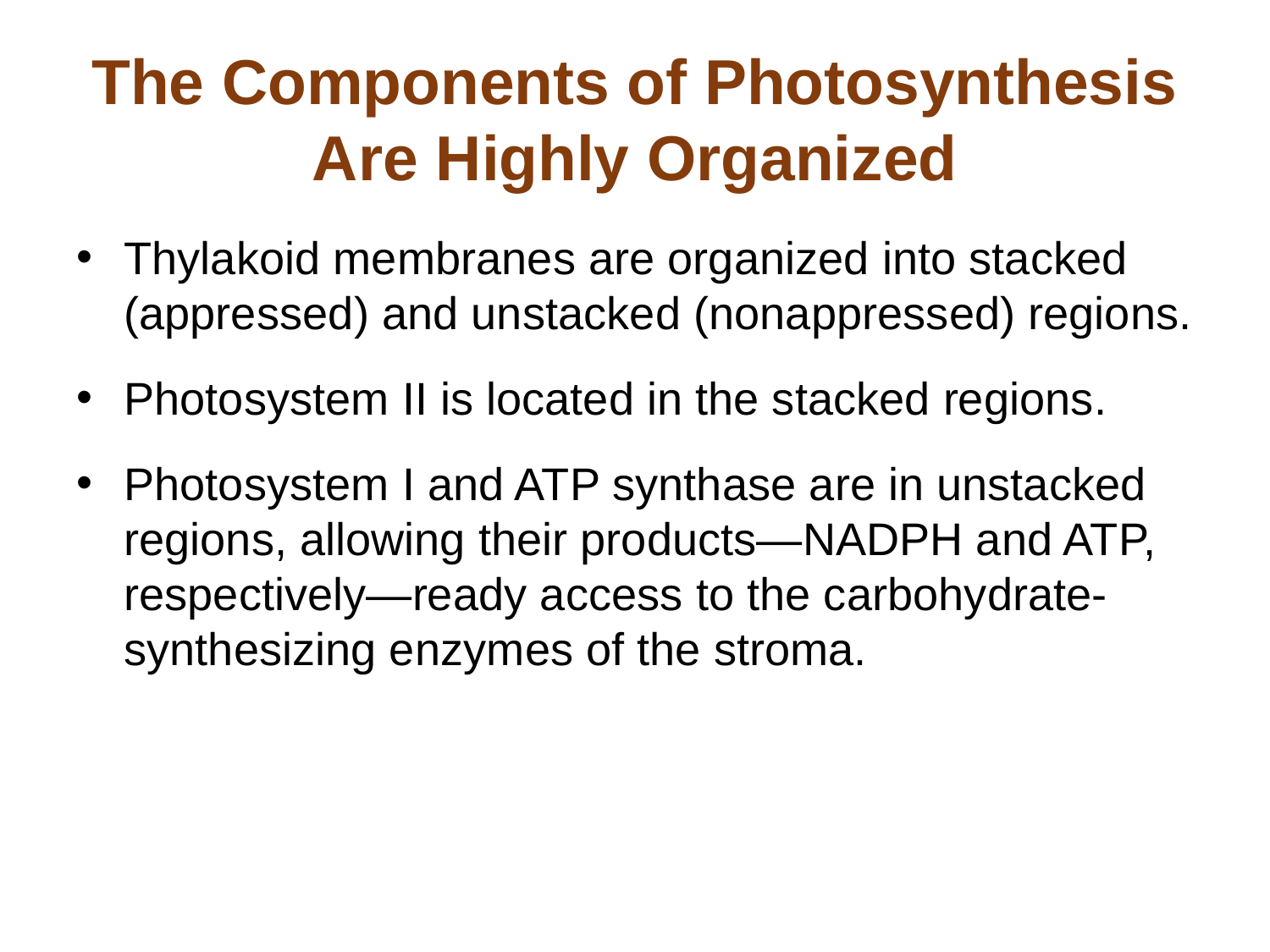

# The Components of Photosynthesis Are Highly Organized
Thylakoid membranes are organized into stacked (appressed) and unstacked (nonappressed) regions.
Photosystem II is located in the stacked regions.
Photosystem I and ATP synthase are in unstacked regions, allowing their products—NADPH and ATP, respectively—ready access to the carbohydrate-synthesizing enzymes of the stroma.